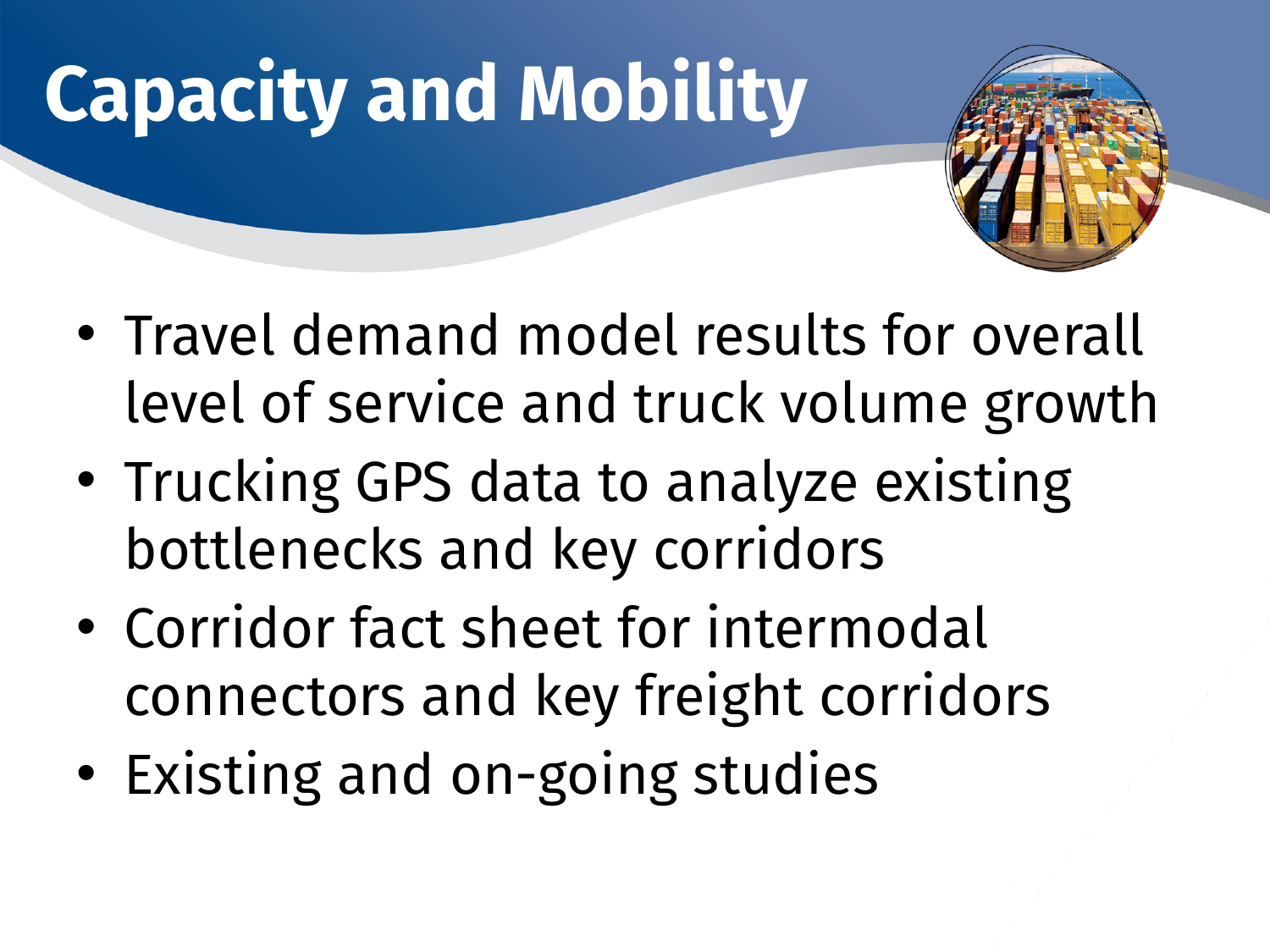

# Capacity and Mobility
Travel demand model results for overall level of service and truck volume growth
Trucking GPS data to analyze existing bottlenecks and key corridors
Corridor fact sheet for intermodal connectors and key freight corridors
Existing and on-going studies